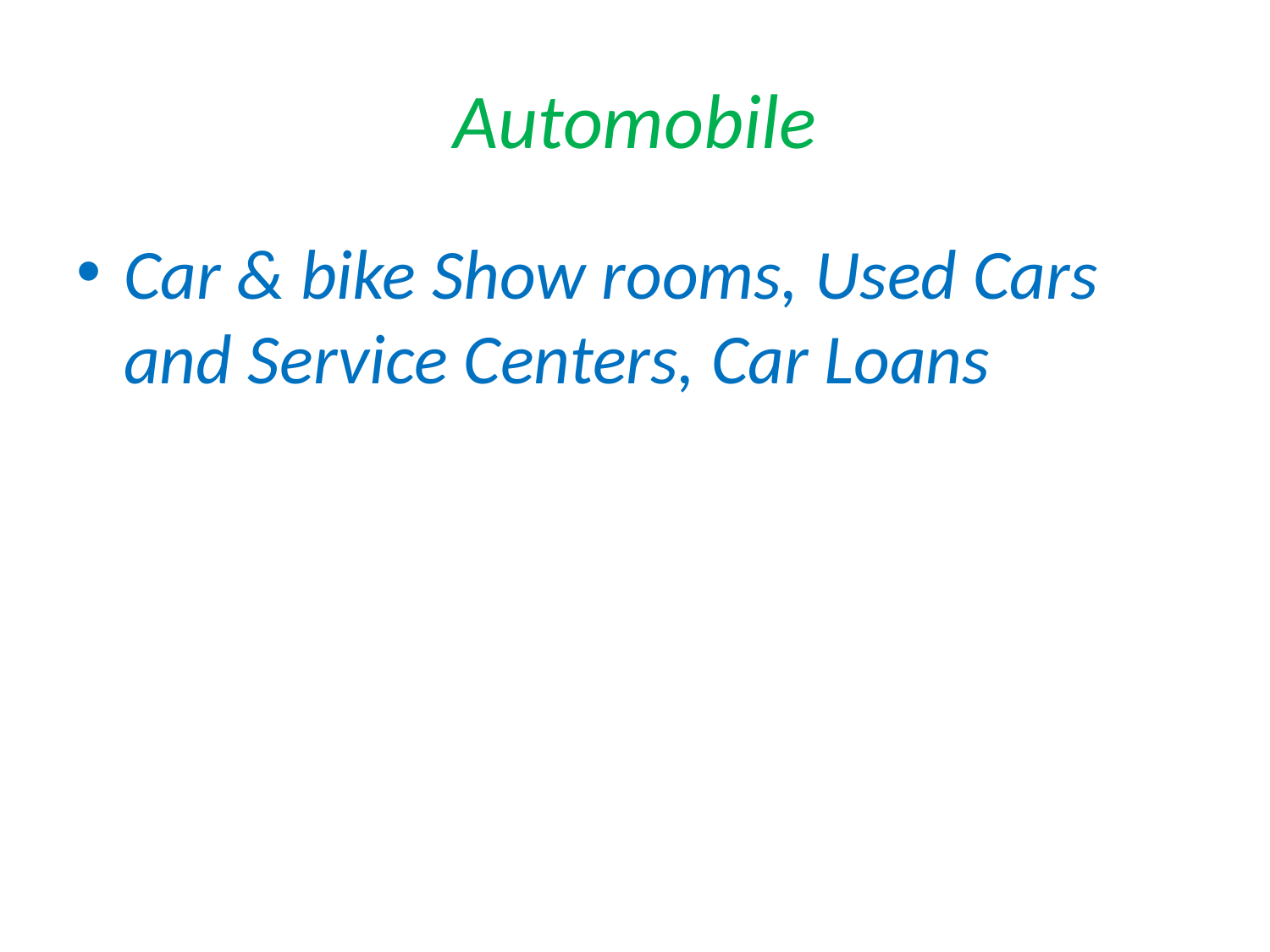

# Automobile
Car & bike Show rooms, Used Cars and Service Centers, Car Loans